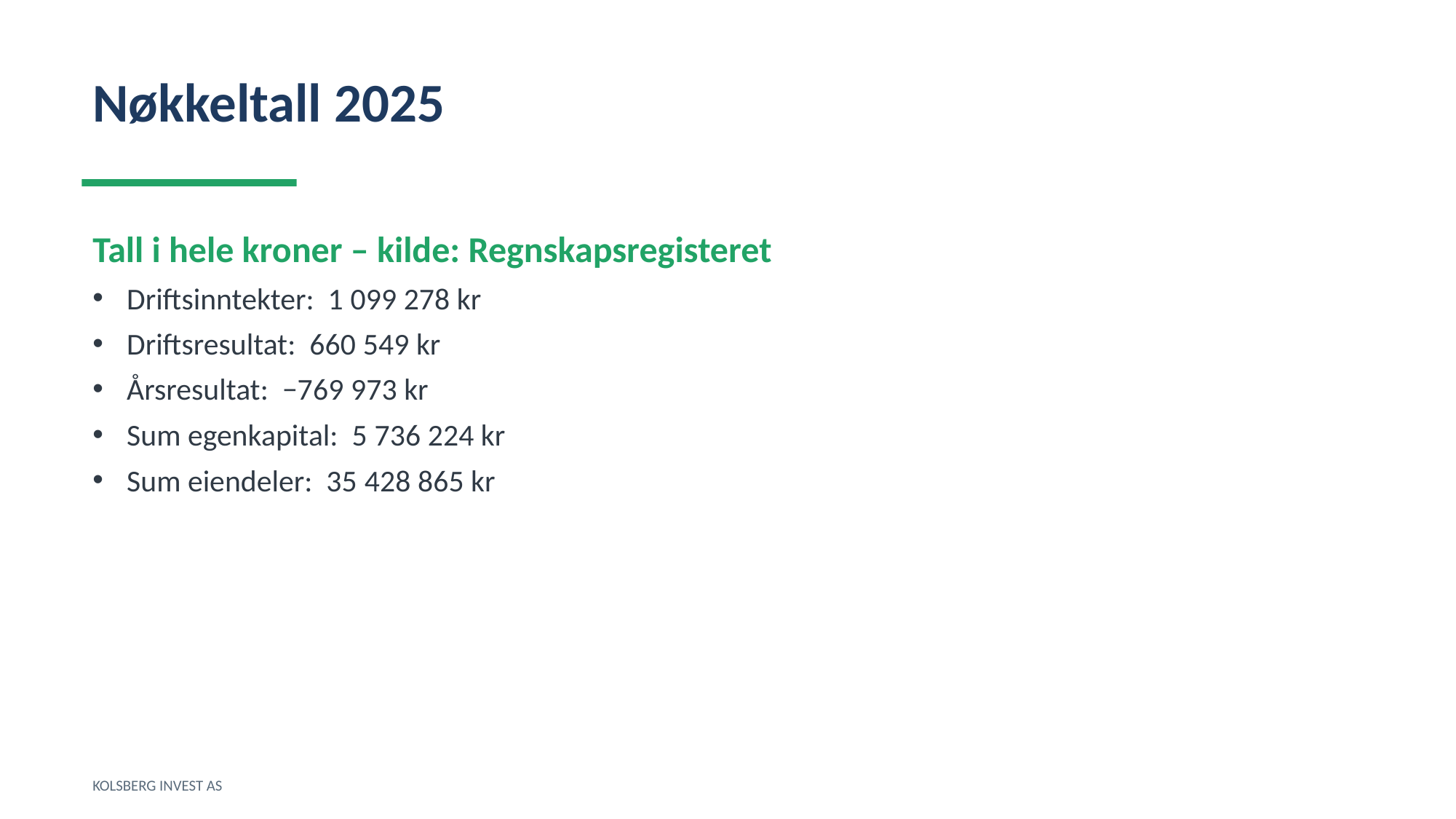

Nøkkeltall 2025

Tall i hele kroner – kilde: Regnskapsregisteret
Driftsinntekter:  1 099 278 kr
Driftsresultat:  660 549 kr
Årsresultat:  −769 973 kr
Sum egenkapital:  5 736 224 kr
Sum eiendeler:  35 428 865 kr
KOLSBERG INVEST AS